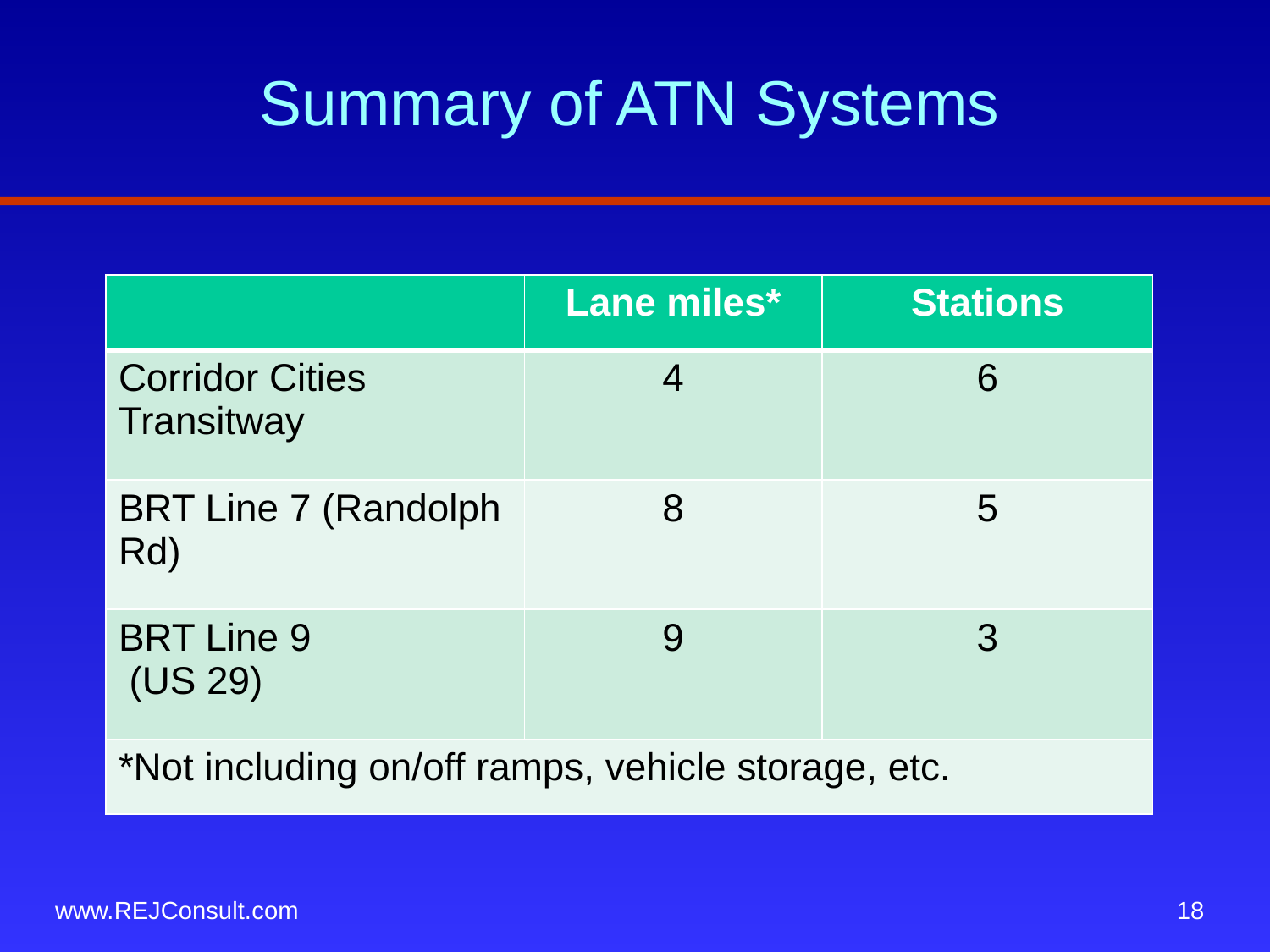

# Summary of ATN Systems
|  | Lane miles\* | Stations |
| --- | --- | --- |
| Corridor Cities Transitway | 4 | 6 |
| BRT Line 7 (Randolph Rd) | 8 | 5 |
| BRT Line 9 (US 29) | 9 | 3 |
| \*Not including on/off ramps, vehicle storage, etc. |  |  |
www.REJConsult.com
18